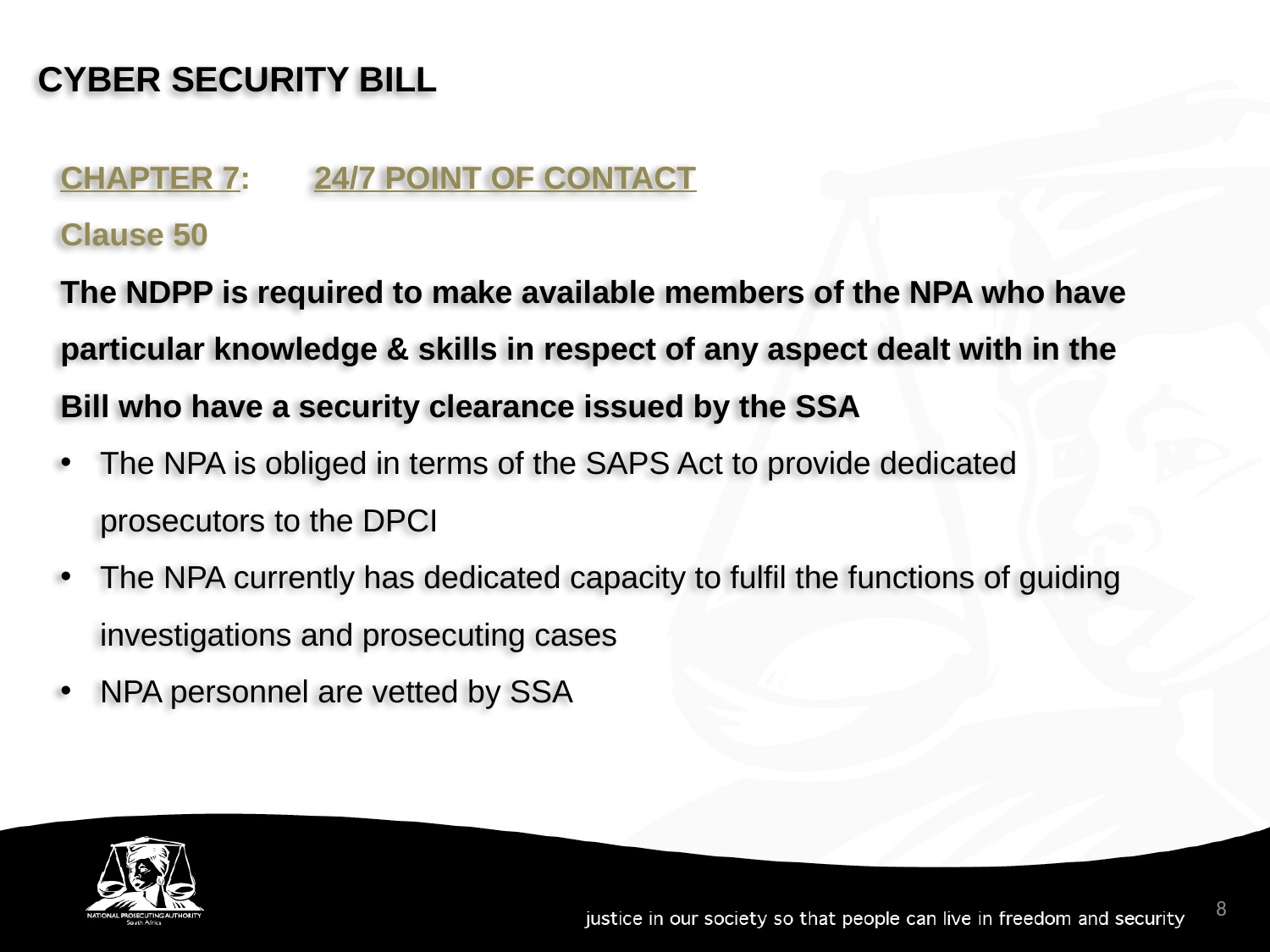

CYBER SECURITY BILL
CHAPTER 7:	24/7 POINT OF CONTACT
Clause 50
The NDPP is required to make available members of the NPA who have particular knowledge & skills in respect of any aspect dealt with in the Bill who have a security clearance issued by the SSA
The NPA is obliged in terms of the SAPS Act to provide dedicated prosecutors to the DPCI
The NPA currently has dedicated capacity to fulfil the functions of guiding investigations and prosecuting cases
NPA personnel are vetted by SSA

8